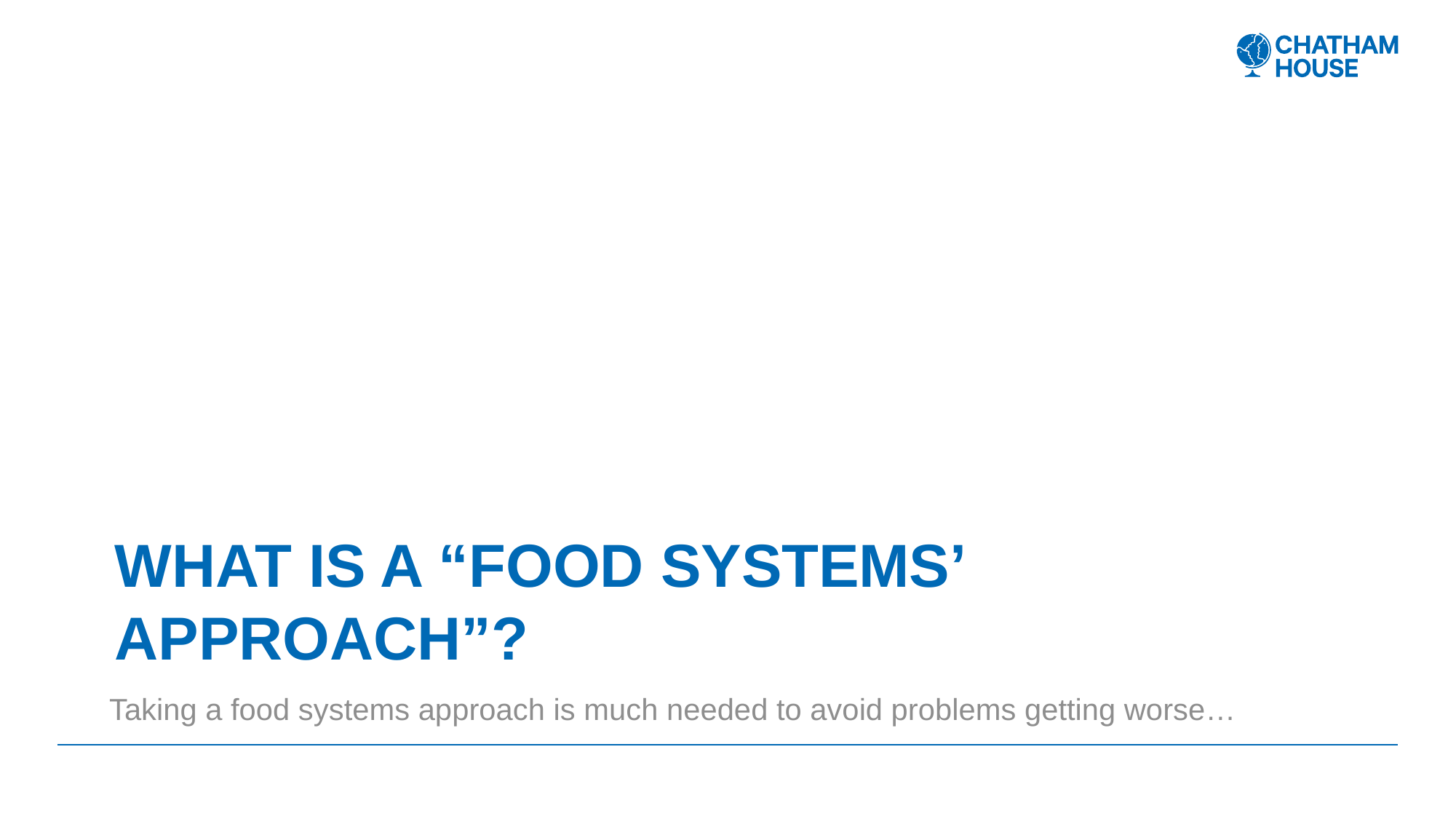

# What is a “food systems’ APPROACH”?
Taking a food systems approach is much needed to avoid problems getting worse…